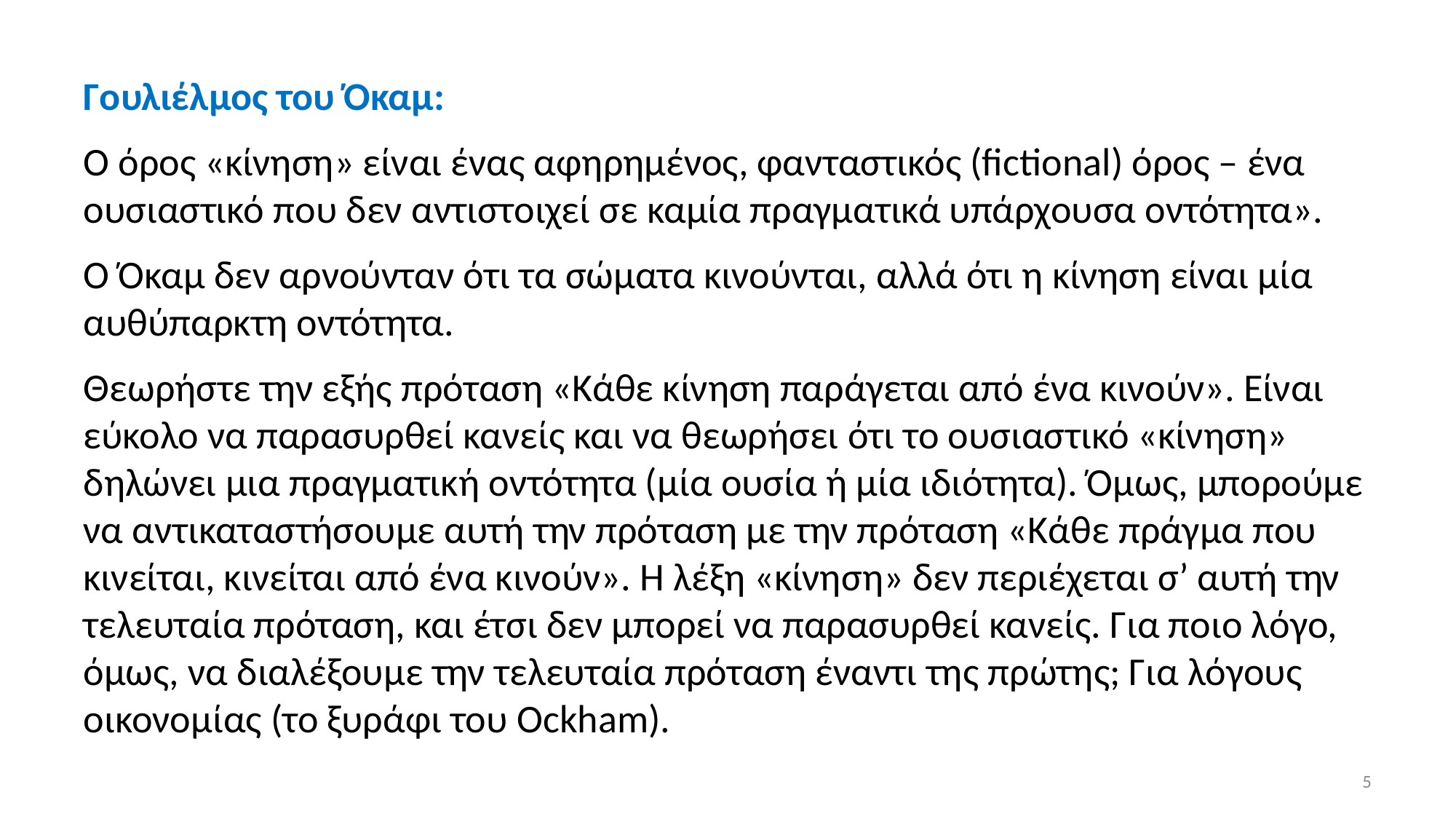

Γουλιέλμος του Όκαμ:
Ο όρος «κίνηση» είναι ένας αφηρημένος, φανταστικός (fictional) όρος – ένα ουσιαστικό που δεν αντιστοιχεί σε καμία πραγματικά υπάρχουσα οντότητα».
O Όκαμ δεν αρνούνταν ότι τα σώματα κινούνται, αλλά ότι η κίνηση είναι μία αυθύπαρκτη οντότητα.
Θεωρήστε την εξής πρόταση «Κάθε κίνηση παράγεται από ένα κινούν». Είναι εύκολο να παρασυρθεί κανείς και να θεωρήσει ότι το ουσιαστικό «κίνηση» δηλώνει μια πραγματική οντότητα (μία ουσία ή μία ιδιότητα). Όμως, μπορούμε να αντικαταστήσουμε αυτή την πρόταση με την πρόταση «Κάθε πράγμα που κινείται, κινείται από ένα κινούν». Η λέξη «κίνηση» δεν περιέχεται σ’ αυτή την τελευταία πρόταση, και έτσι δεν μπορεί να παρασυρθεί κανείς. Για ποιο λόγο, όμως, να διαλέξουμε την τελευταία πρόταση έναντι της πρώτης; Για λόγους οικονομίας (το ξυράφι του Ockham).
5